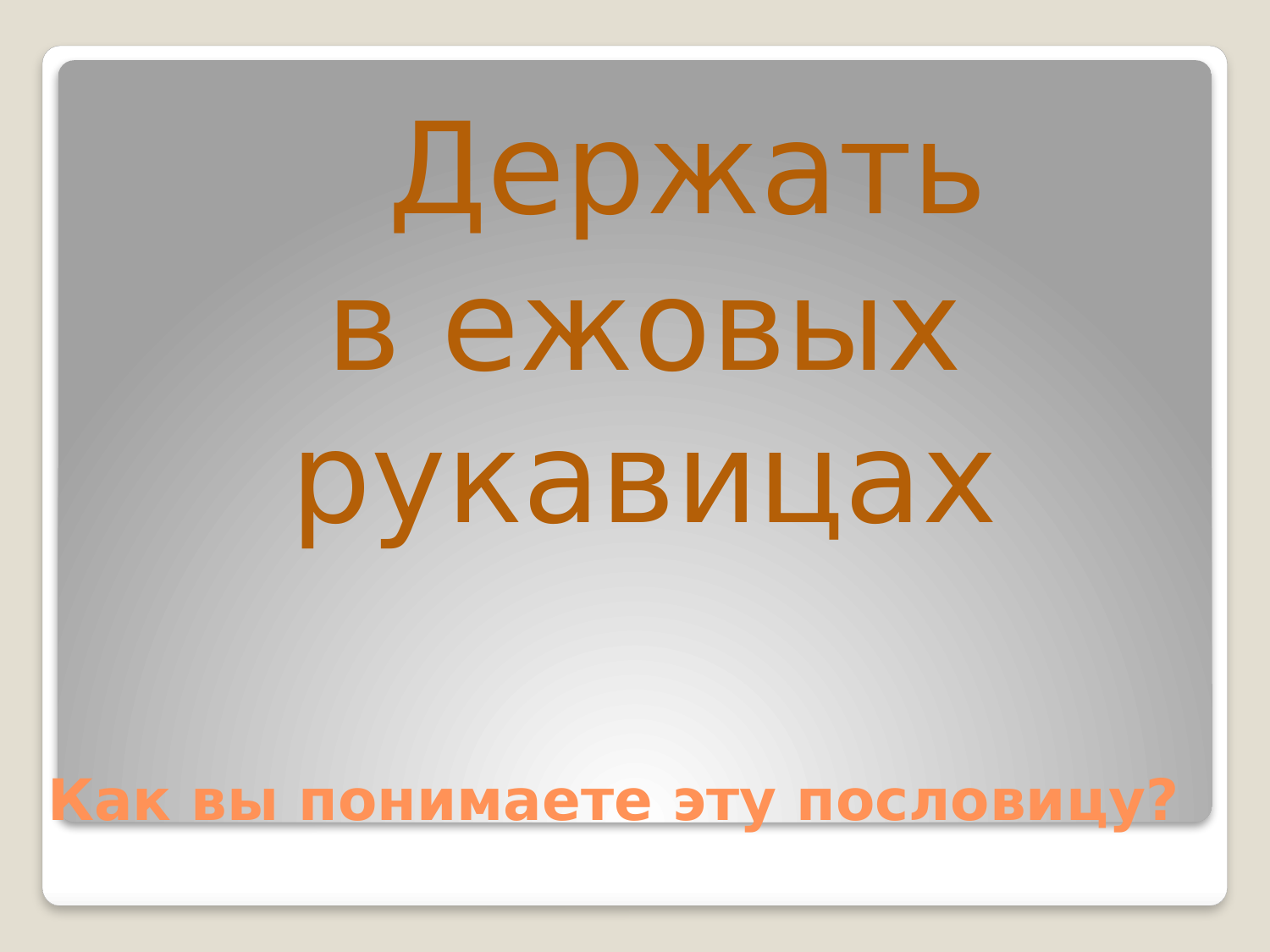

Держать
в ежовых рукавицах
# Как вы понимаете эту пословицу?